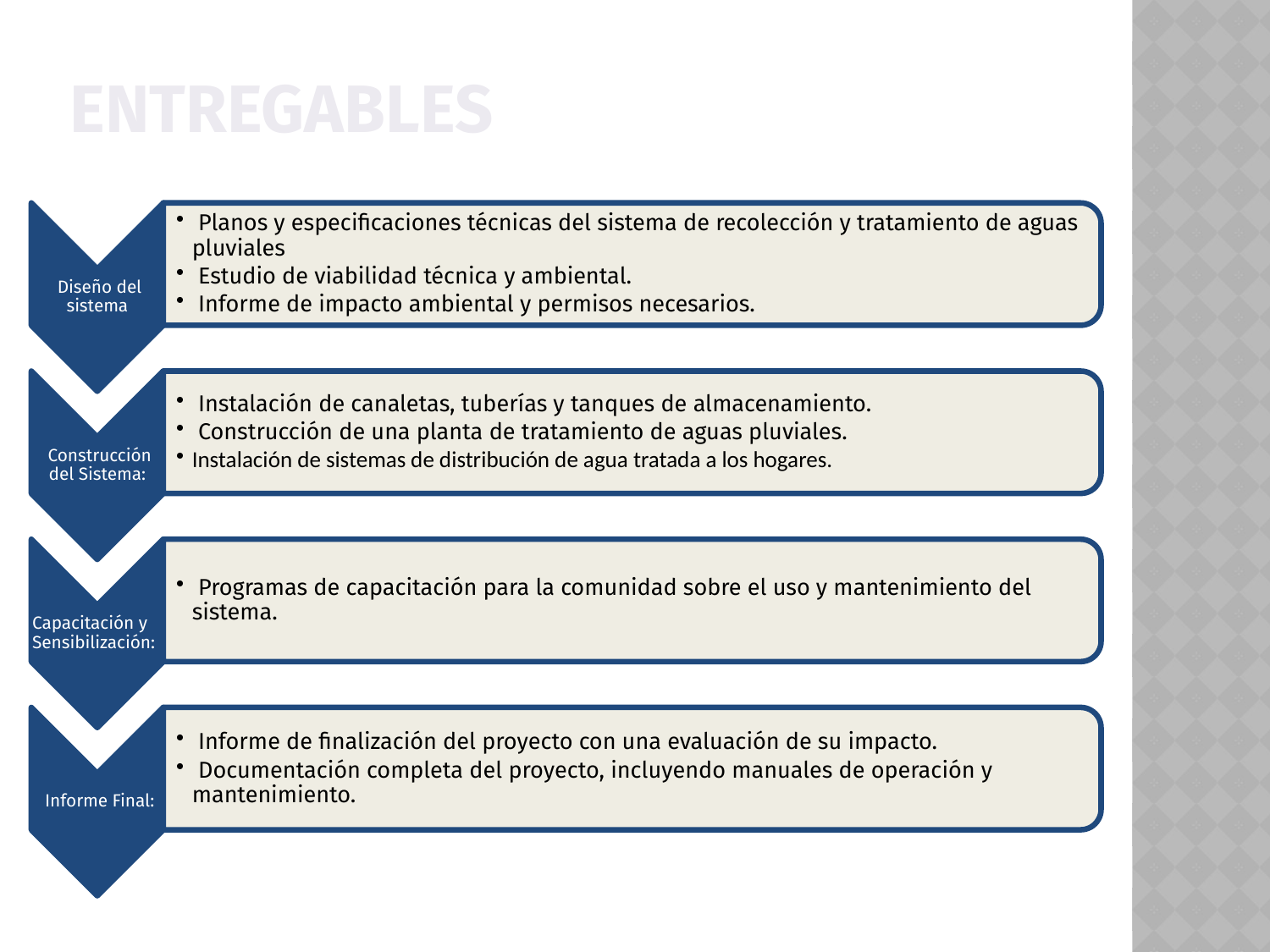

# ENTREGABLES
 Diseño del sistema
 Planos y especificaciones técnicas del sistema de recolección y tratamiento de aguas pluviales
 Estudio de viabilidad técnica y ambiental.
 Informe de impacto ambiental y permisos necesarios.
 Construcción del Sistema:
 Instalación de canaletas, tuberías y tanques de almacenamiento.
 Construcción de una planta de tratamiento de aguas pluviales.
Instalación de sistemas de distribución de agua tratada a los hogares.
Capacitación y Sensibilización:
 Programas de capacitación para la comunidad sobre el uso y mantenimiento del sistema.
 Informe Final:
 Informe de finalización del proyecto con una evaluación de su impacto.
 Documentación completa del proyecto, incluyendo manuales de operación y mantenimiento.